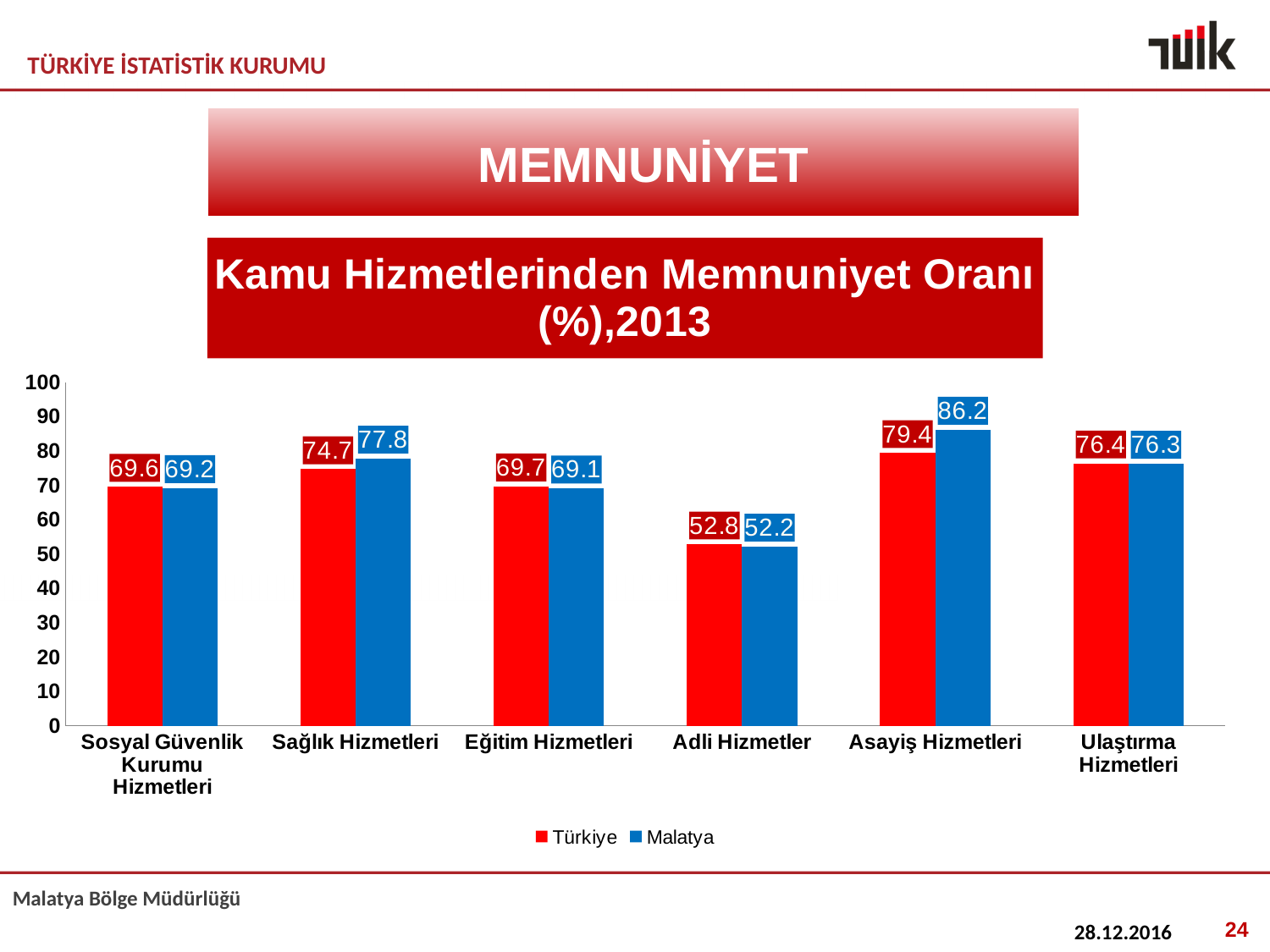

MEMNUNİYET

### Chart: Kamu Hizmetlerinden Memnuniyet Oranı (%),2013

| Category | Türkiye | Malatya |
|---|---|---|
| Sosyal Güvenlik Kurumu Hizmetleri | 69.6 | 69.2 |
| Sağlık Hizmetleri | 74.7 | 77.8 |
| Eğitim Hizmetleri | 69.7 | 69.1 |
| Adli Hizmetler | 52.8 | 52.2 |
| Asayiş Hizmetleri | 79.4 | 86.2 |
| Ulaştırma Hizmetleri | 76.4 | 76.3 |
24
28.12.2016